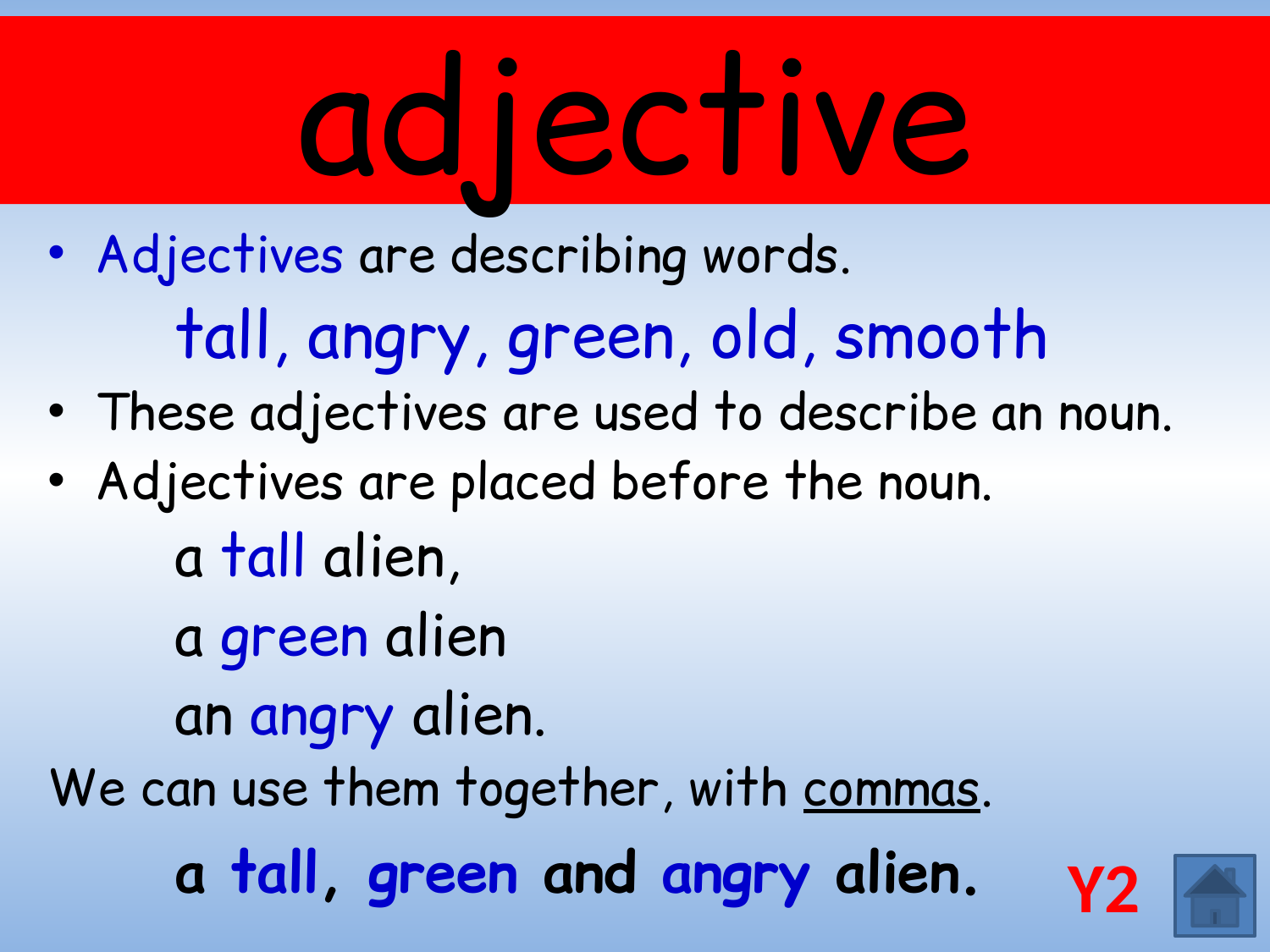

# adjective
Adjectives are describing words.
	tall, angry, green, old, smooth
These adjectives are used to describe an noun.
Adjectives are placed before the noun.
	a tall alien,
	a green alien
	an angry alien.
We can use them together, with commas.
	a tall, green and angry alien.

Y2